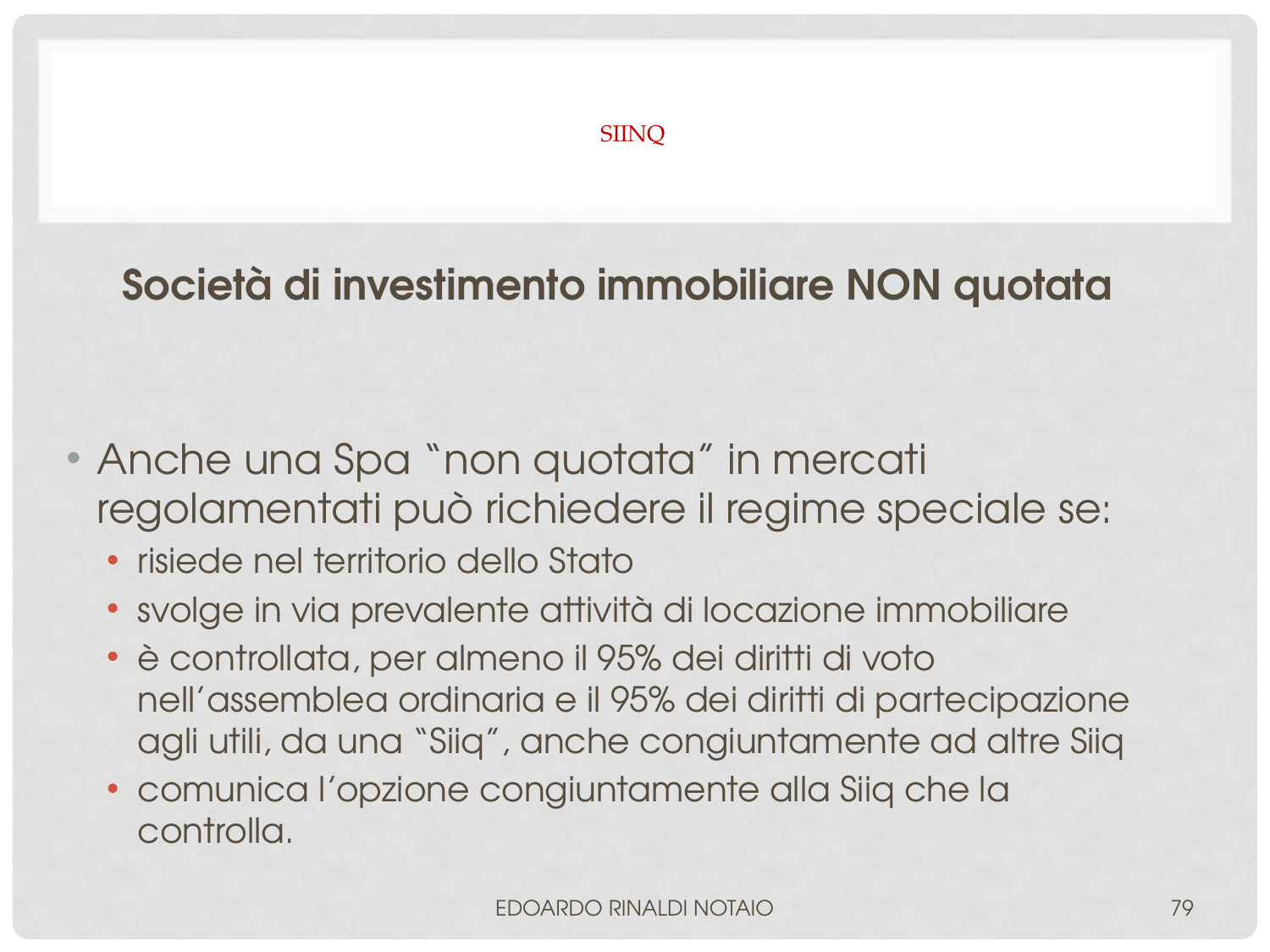

# SIINQ
Società di investimento immobiliare NON quotata

Anche una Spa “non quotata” in mercati regolamentati può richiedere il regime speciale se:
risiede nel territorio dello Stato
svolge in via prevalente attività di locazione immobiliare
è controllata, per almeno il 95% dei diritti di voto nell’assemblea ordinaria e il 95% dei diritti di partecipazione agli utili, da una “Siiq”, anche congiuntamente ad altre Siiq
comunica l’opzione congiuntamente alla Siiq che la controlla.
EDOARDO RINALDI NOTAIO
79